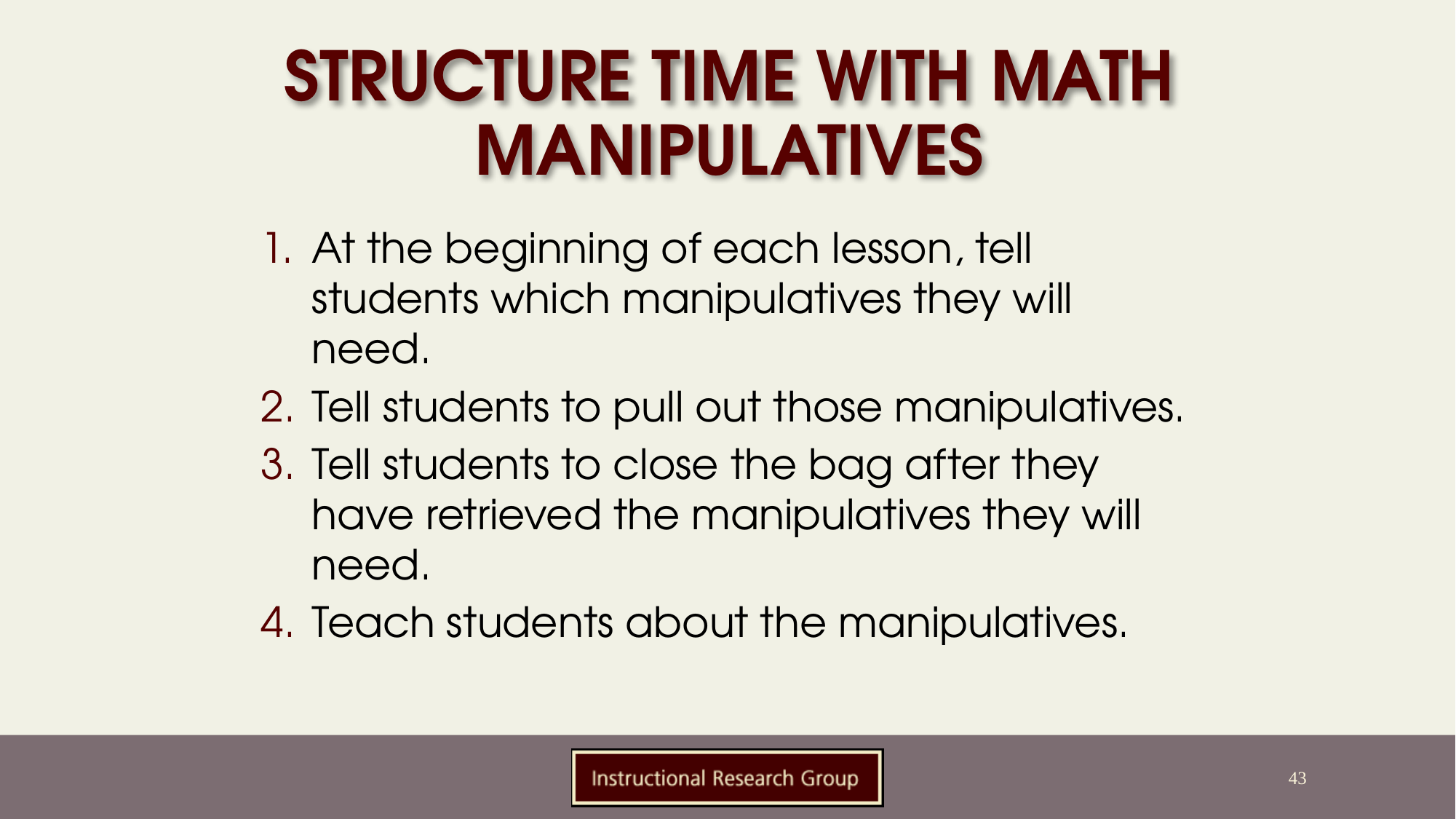

# Structure Time with Math Manipulatives
At the beginning of each lesson, tell students which manipulatives they will need.
Tell students to pull out those manipulatives.
Tell students to close the bag after they have retrieved the manipulatives they will need.
Teach students about the manipulatives.

43